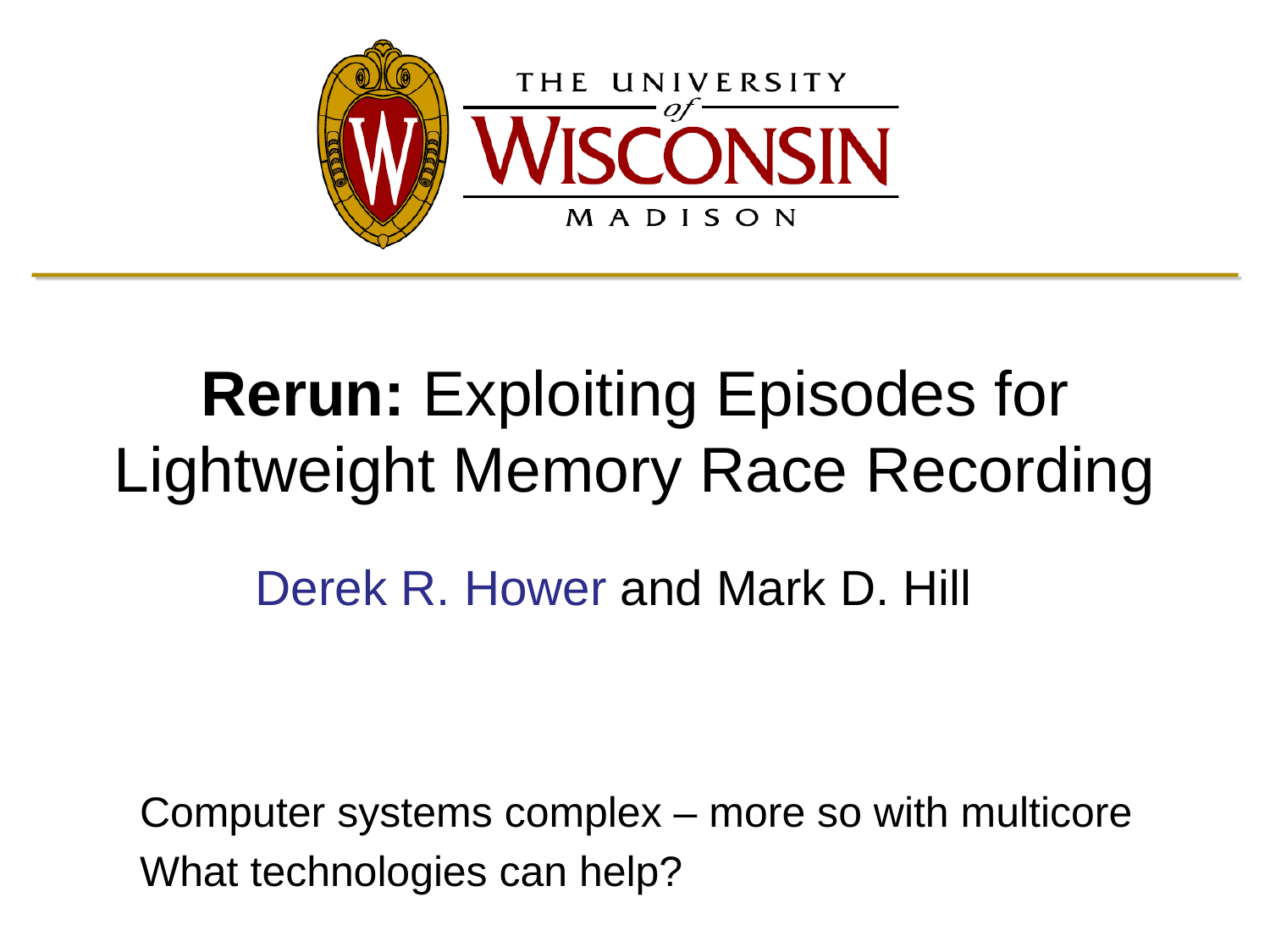

# Rerun: Exploiting Episodes for Lightweight Memory Race Recording
Derek R. Hower and Mark D. Hill
Computer systems complex – more so with multicore
What technologies can help?